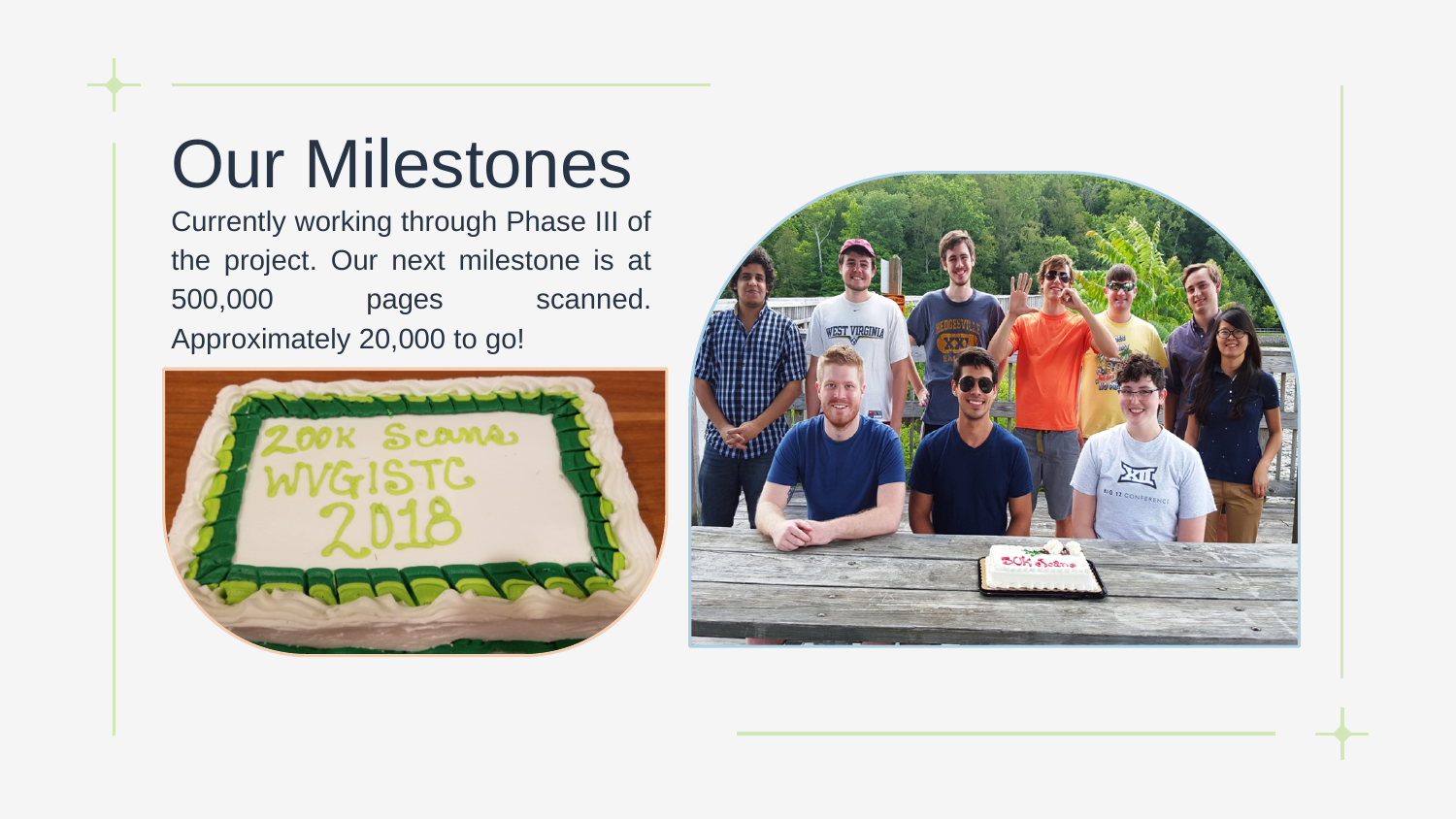

# Our Milestones

Currently working through Phase III of the project. Our next milestone is at 500,000 pages scanned. Approximately 20,000 to go!